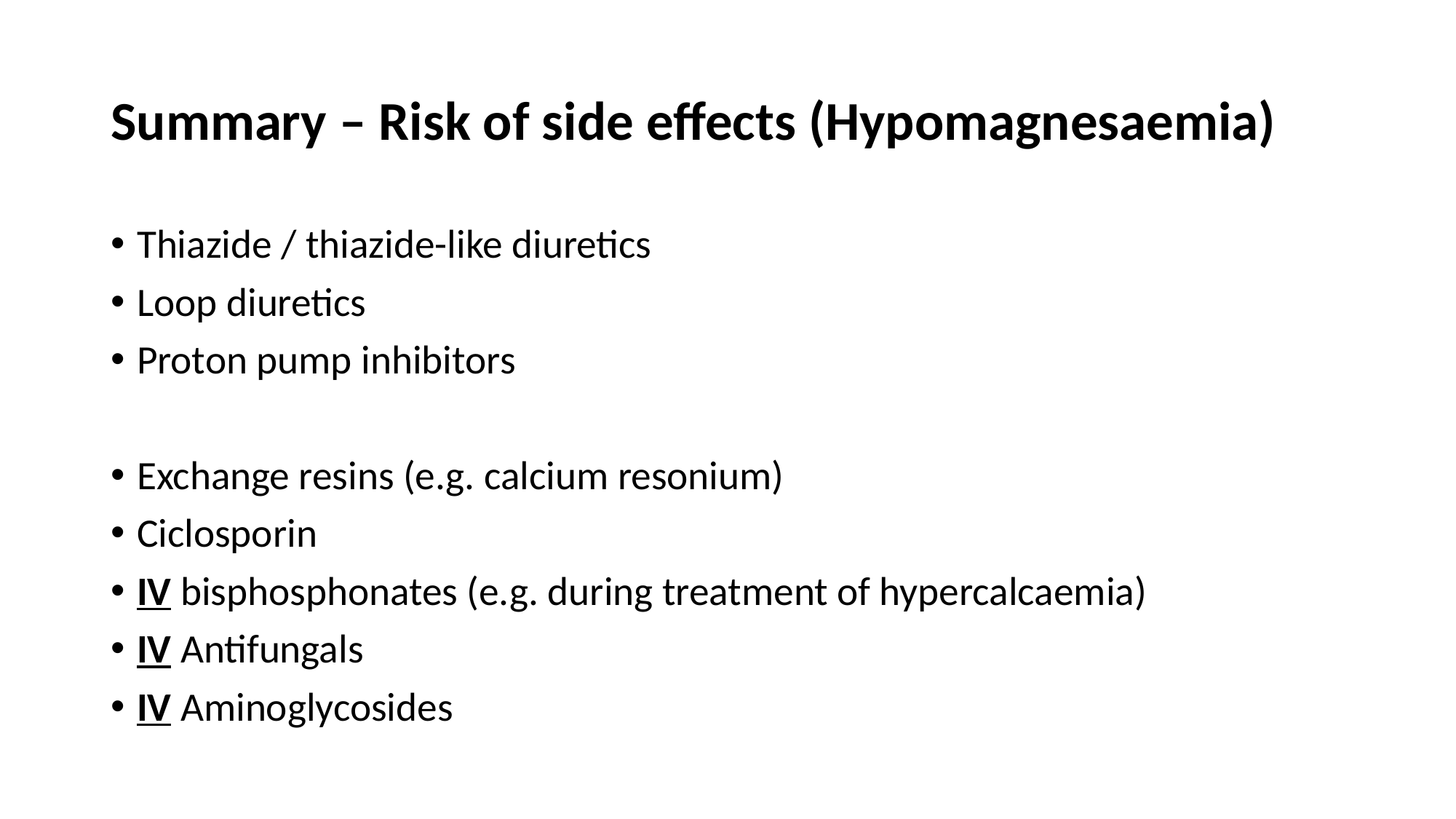

# Summary – Risk of side effects (Hypomagnesaemia)
Thiazide / thiazide-like diuretics
Loop diuretics
Proton pump inhibitors

Exchange resins (e.g. calcium resonium)
Ciclosporin
IV bisphosphonates (e.g. during treatment of hypercalcaemia)
IV Antifungals
IV Aminoglycosides